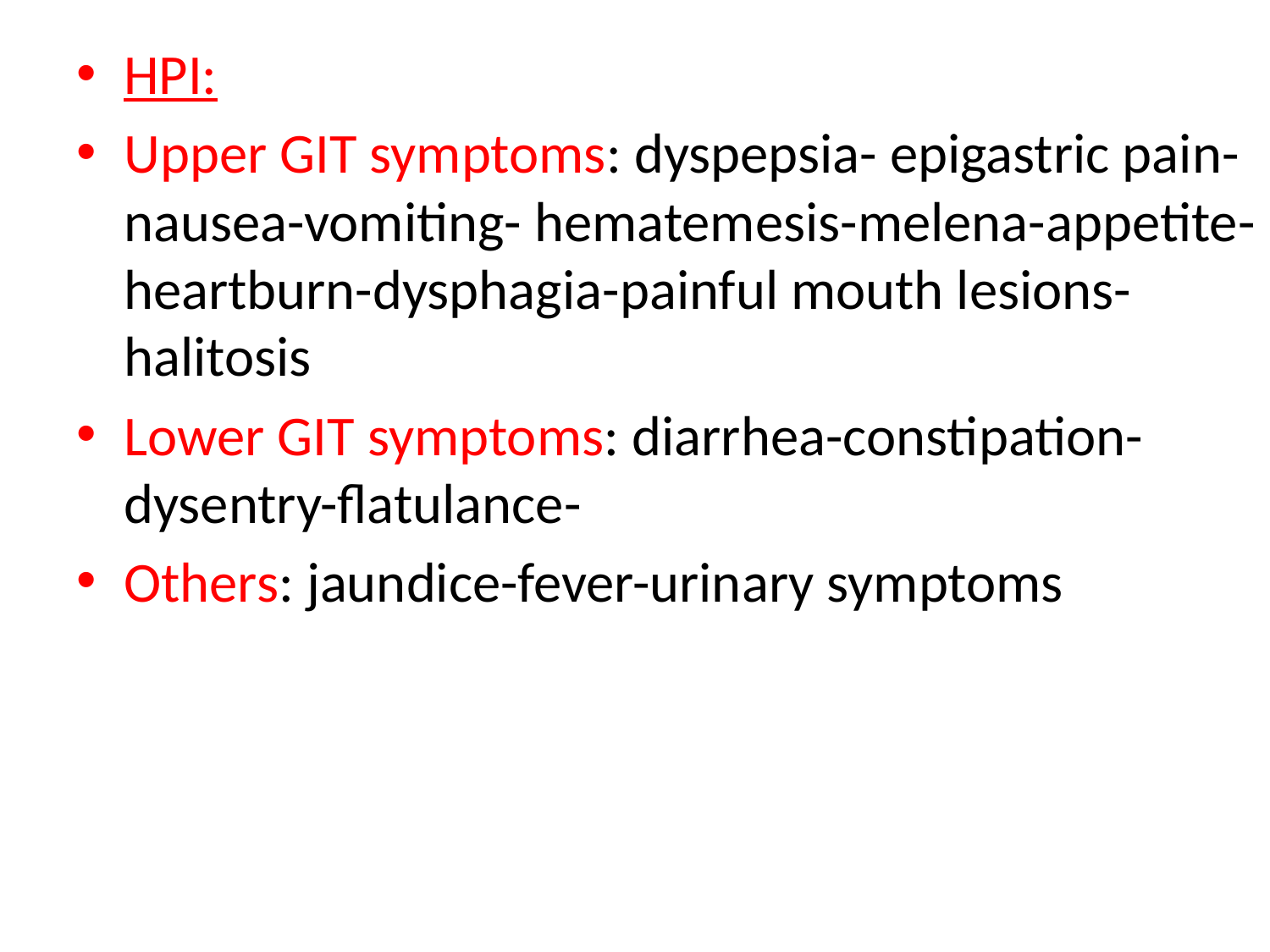

HPI:
Upper GIT symptoms: dyspepsia- epigastric pain-nausea-vomiting- hematemesis-melena-appetite-heartburn-dysphagia-painful mouth lesions-halitosis
Lower GIT symptoms: diarrhea-constipation-dysentry-flatulance-
Others: jaundice-fever-urinary symptoms